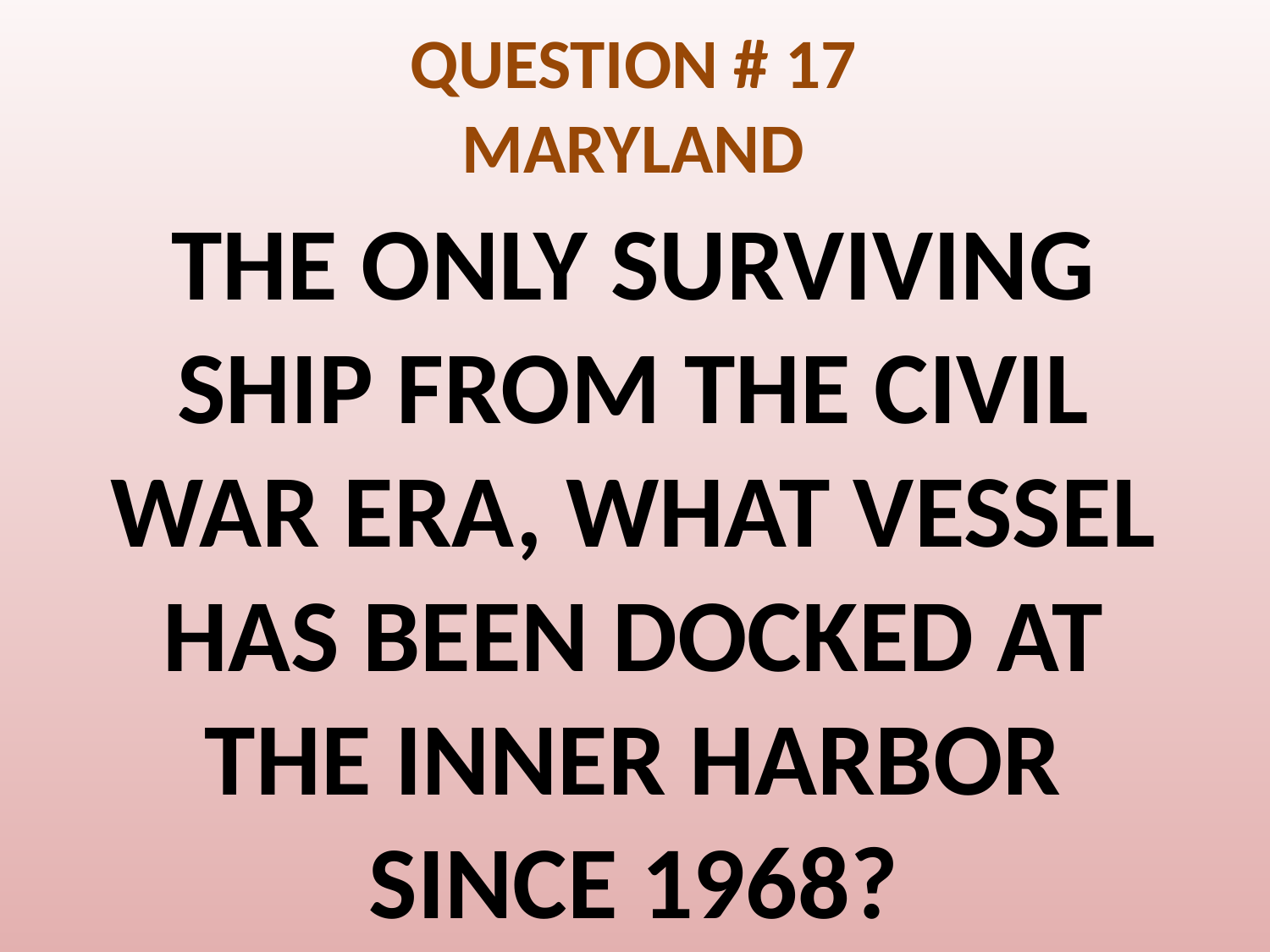

# QUESTION # 17 MARYLAND
THE ONLY SURVIVING SHIP FROM THE CIVIL WAR ERA, WHAT VESSEL HAS BEEN DOCKED AT THE INNER HARBOR SINCE 1968?